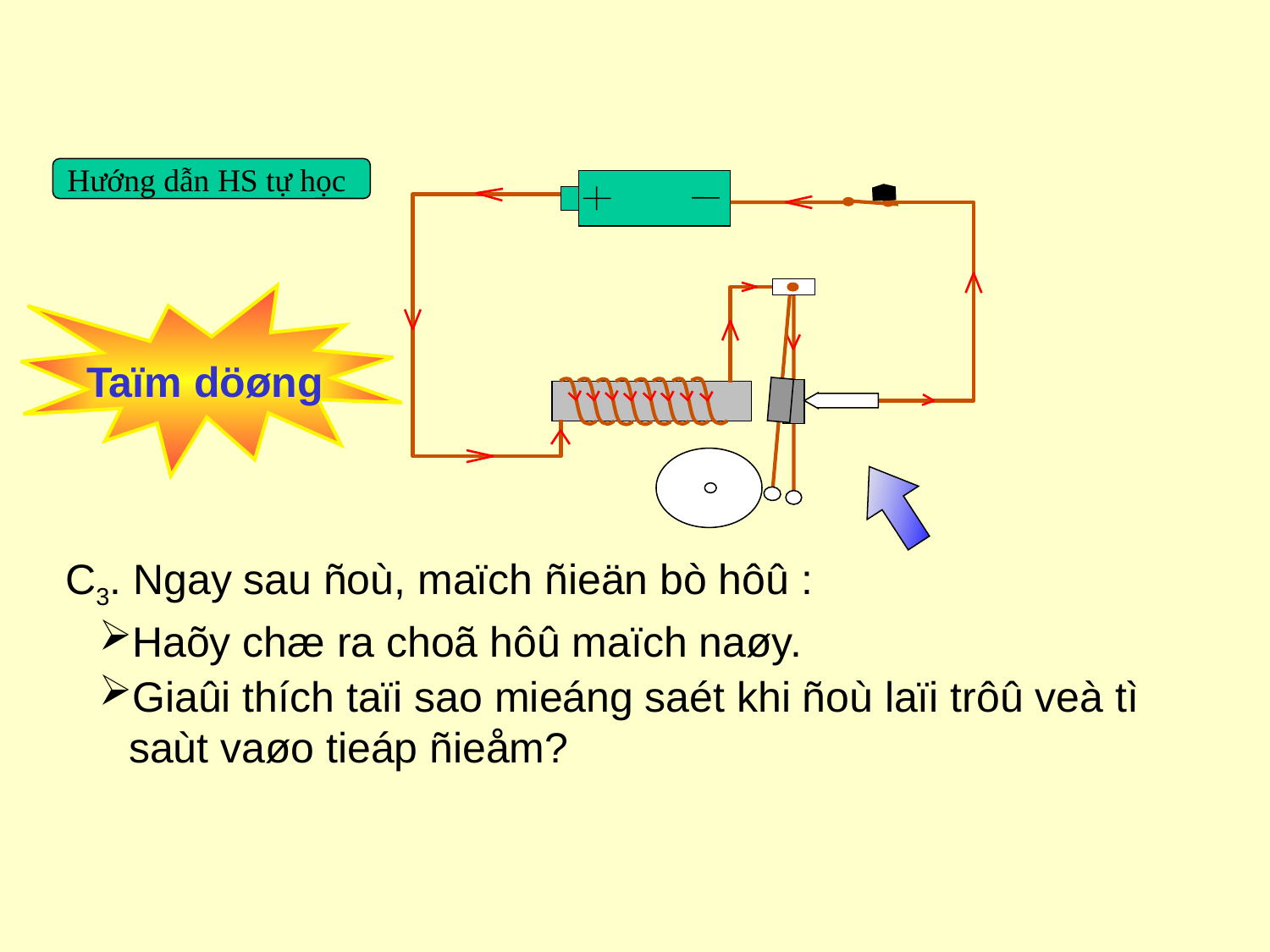

Hướng dẫn HS tự học

Taïm döøng

C3. Ngay sau ñoù, maïch ñieän bò hôû :
Haõy chæ ra choã hôû maïch naøy.
Giaûi thích taïi sao mieáng saét khi ñoù laïi trôû veà tì saùt vaøo tieáp ñieåm?